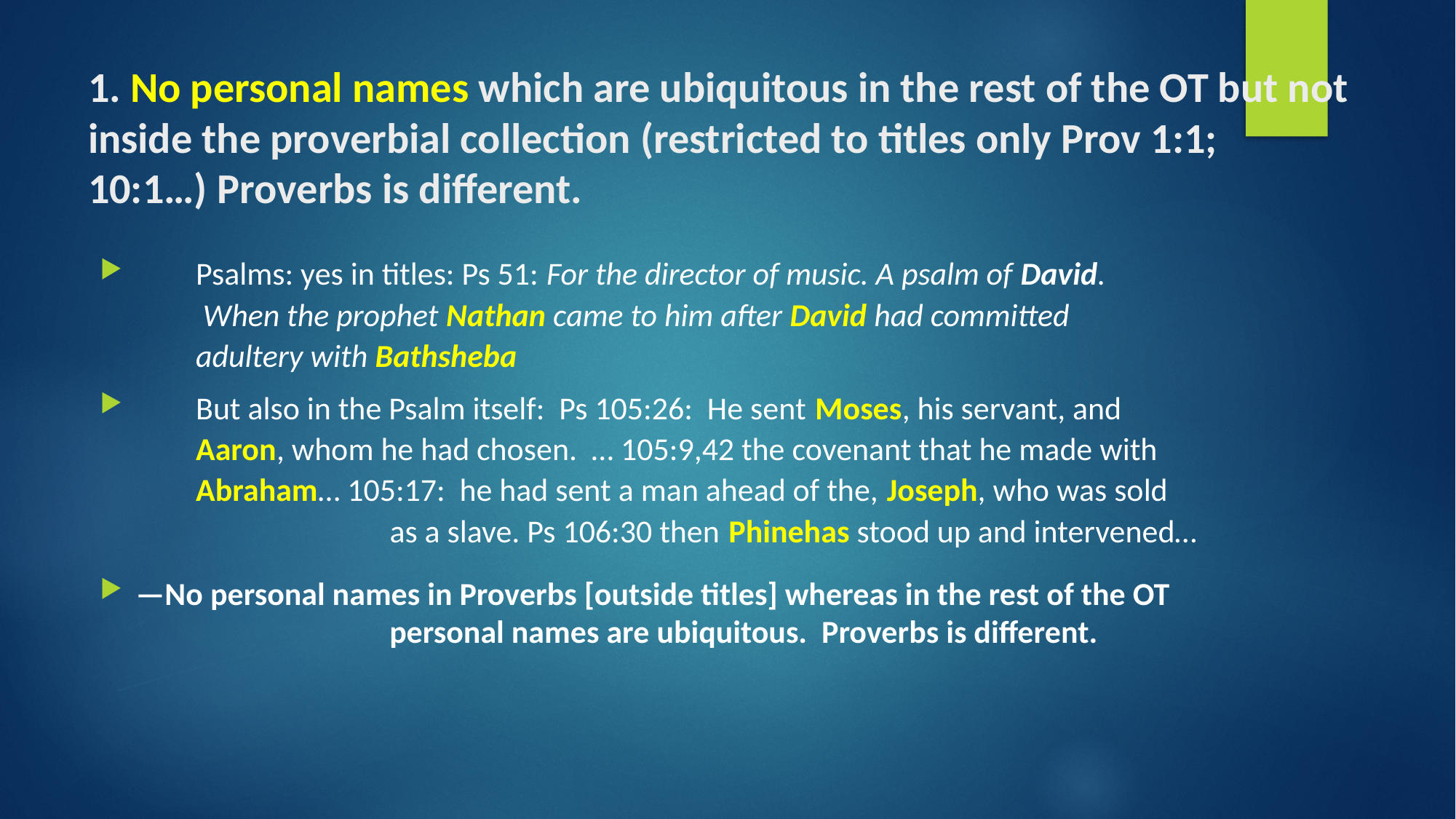

# 1. No personal names which are ubiquitous in the rest of the OT but not inside the proverbial collection (restricted to titles only Prov 1:1; 10:1…) Proverbs is different.
 			Psalms: yes in titles: Ps 51: For the director of music. A psalm of David.
 			 When the prophet Nathan came to him after David had committed
 			adultery with Bathsheba
 			But also in the Psalm itself:  Ps 105:26:  He sent Moses, his servant, and
 			Aaron, whom he had chosen.  … 105:9,42 the covenant that he made with
 			Abraham… 105:17:  he had sent a man ahead of the, Joseph, who was sold
                                        as a slave. Ps 106:30 then Phinehas stood up and intervened…
—No personal names in Proverbs [outside titles] whereas in the rest of the OT
                                   personal names are ubiquitous.  Proverbs is different.